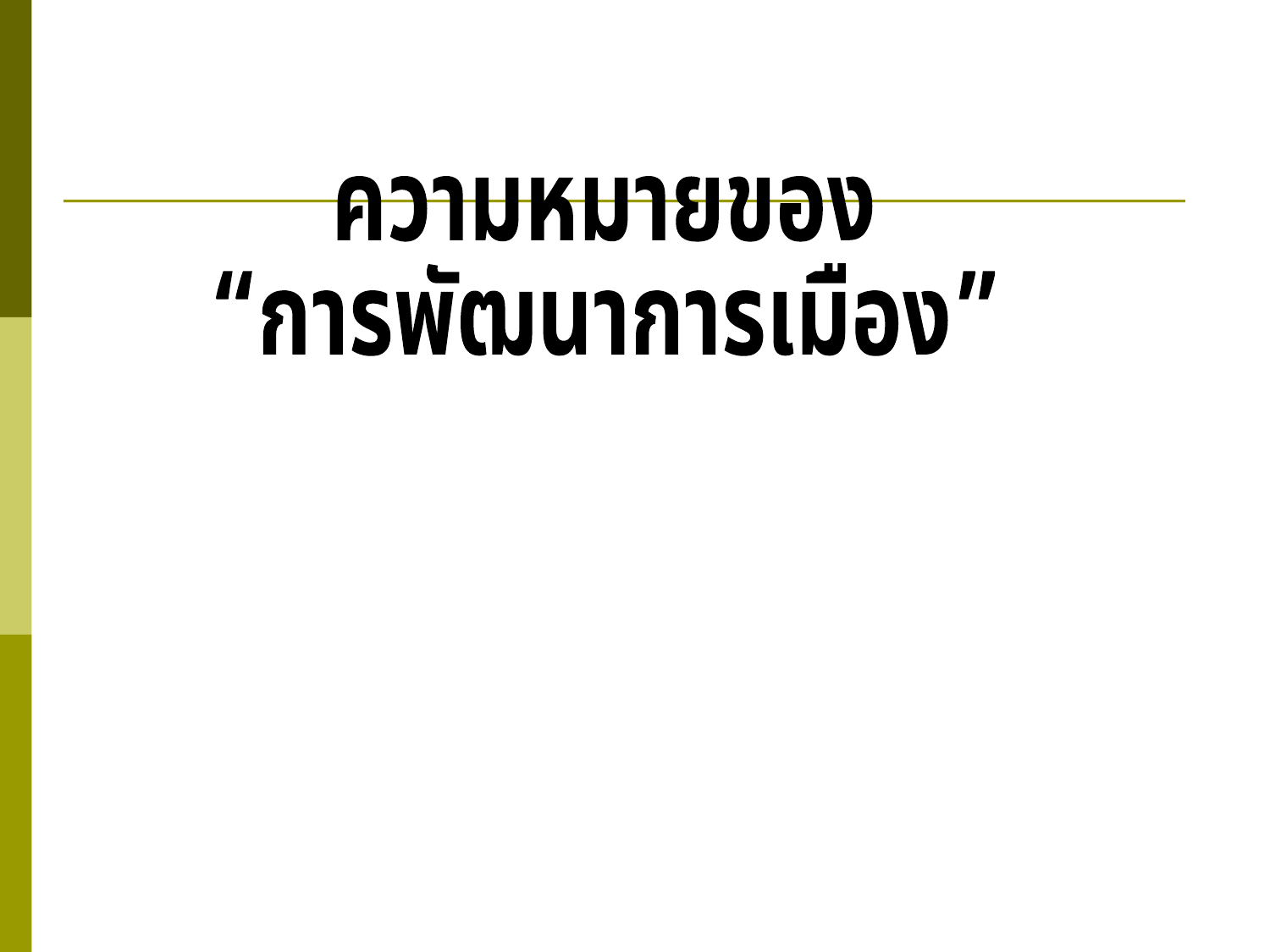

ความหมายของ
“การพัฒนาการเมือง”
	(1)  ระบบการเมืองที่เอื้ออำนวยต่อการเติบโต
			ทางเศรษฐกิจ
	(2)  สัญลักษณ์ทางการเมืองของสังคมอุตสาหกรรม
	(3)  ความเป็นสมัยใหม่ทางการเมือง
	(4)  การก่อให้เกิดรัฐชาติ
	(5)  การพัฒนาทางการบริหารและกฎหมาย
3